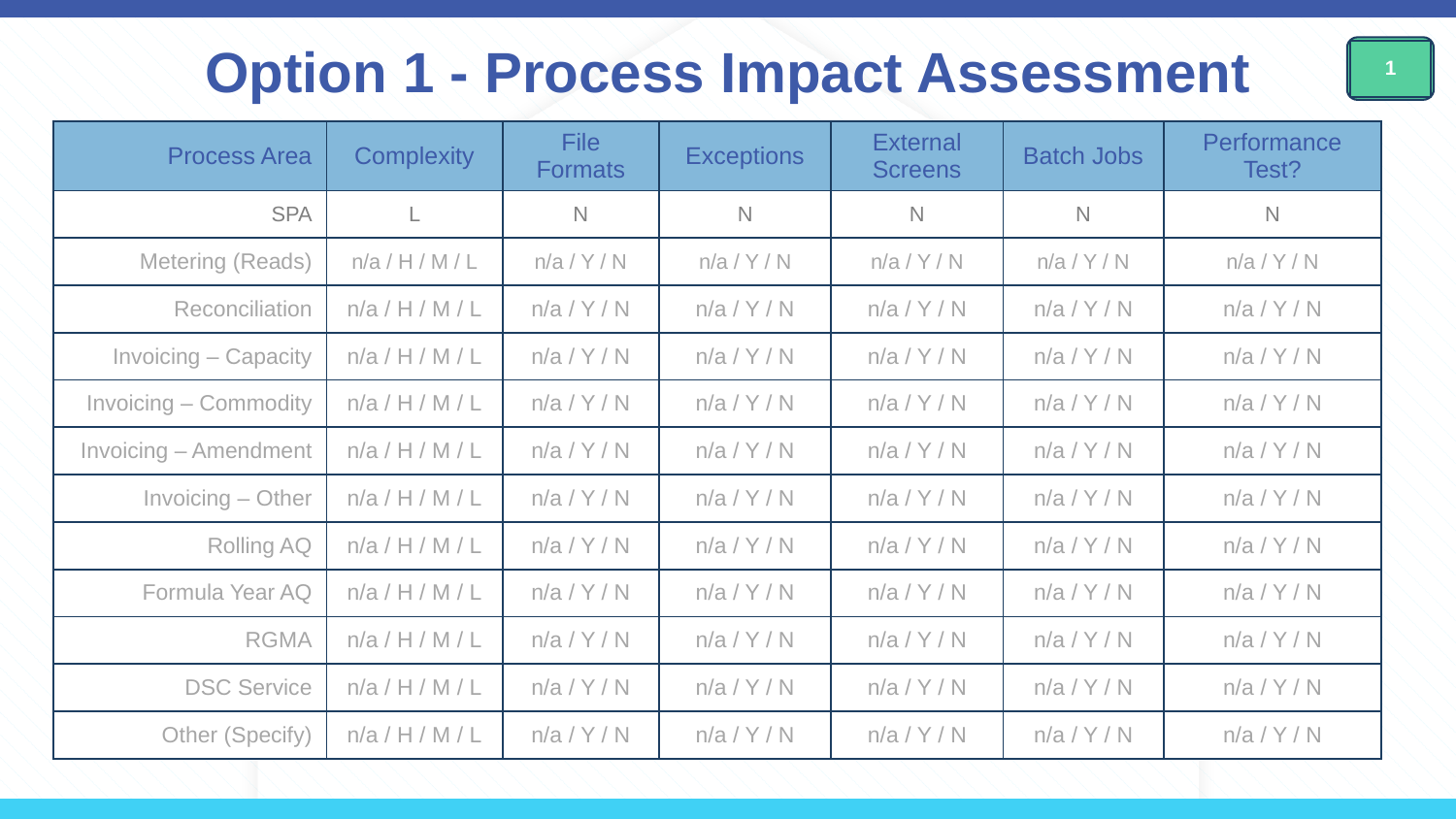

# Option 1 - Process Impact Assessment

1
| Process Area | Complexity | File Formats | Exceptions | External Screens | Batch Jobs | Performance Test? |
| --- | --- | --- | --- | --- | --- | --- |
| SPA | L | N | N | N | N | N |
| Metering (Reads) | n/a / H / M / L | n/a / Y / N | n/a / Y / N | n/a / Y / N | n/a / Y / N | n/a / Y / N |
| Reconciliation | n/a / H / M / L | n/a / Y / N | n/a / Y / N | n/a / Y / N | n/a / Y / N | n/a / Y / N |
| Invoicing – Capacity | n/a / H / M / L | n/a / Y / N | n/a / Y / N | n/a / Y / N | n/a / Y / N | n/a / Y / N |
| Invoicing – Commodity | n/a / H / M / L | n/a / Y / N | n/a / Y / N | n/a / Y / N | n/a / Y / N | n/a / Y / N |
| Invoicing – Amendment | n/a / H / M / L | n/a / Y / N | n/a / Y / N | n/a / Y / N | n/a / Y / N | n/a / Y / N |
| Invoicing – Other | n/a / H / M / L | n/a / Y / N | n/a / Y / N | n/a / Y / N | n/a / Y / N | n/a / Y / N |
| Rolling AQ | n/a / H / M / L | n/a / Y / N | n/a / Y / N | n/a / Y / N | n/a / Y / N | n/a / Y / N |
| Formula Year AQ | n/a / H / M / L | n/a / Y / N | n/a / Y / N | n/a / Y / N | n/a / Y / N | n/a / Y / N |
| RGMA | n/a / H / M / L | n/a / Y / N | n/a / Y / N | n/a / Y / N | n/a / Y / N | n/a / Y / N |
| DSC Service | n/a / H / M / L | n/a / Y / N | n/a / Y / N | n/a / Y / N | n/a / Y / N | n/a / Y / N |
| Other (Specify) | n/a / H / M / L | n/a / Y / N | n/a / Y / N | n/a / Y / N | n/a / Y / N | n/a / Y / N |